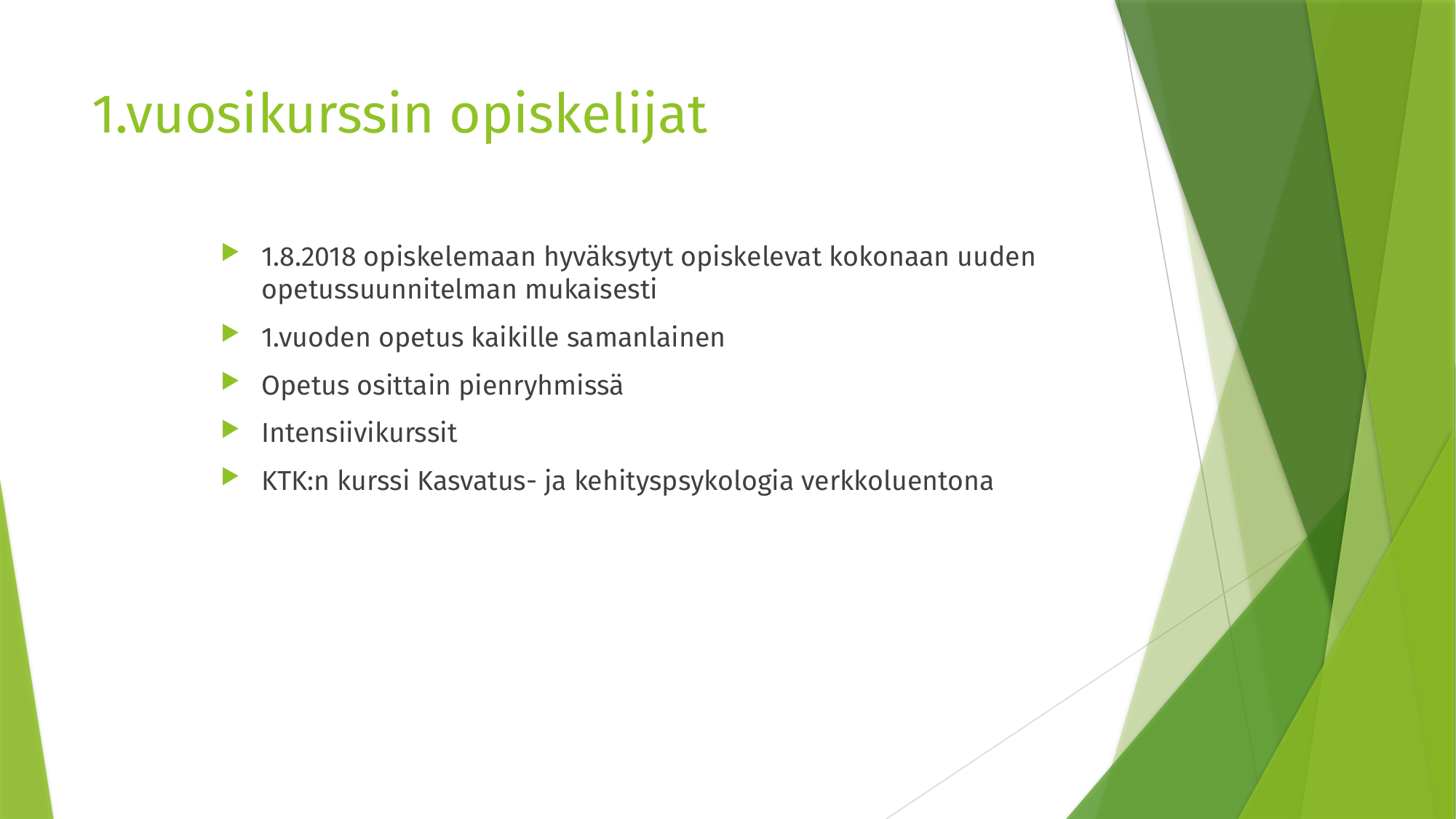

# 1.vuosikurssin opiskelijat
1.8.2018 opiskelemaan hyväksytyt opiskelevat kokonaan uuden opetussuunnitelman mukaisesti
1.vuoden opetus kaikille samanlainen
Opetus osittain pienryhmissä
Intensiivikurssit
KTK:n kurssi Kasvatus- ja kehityspsykologia verkkoluentona